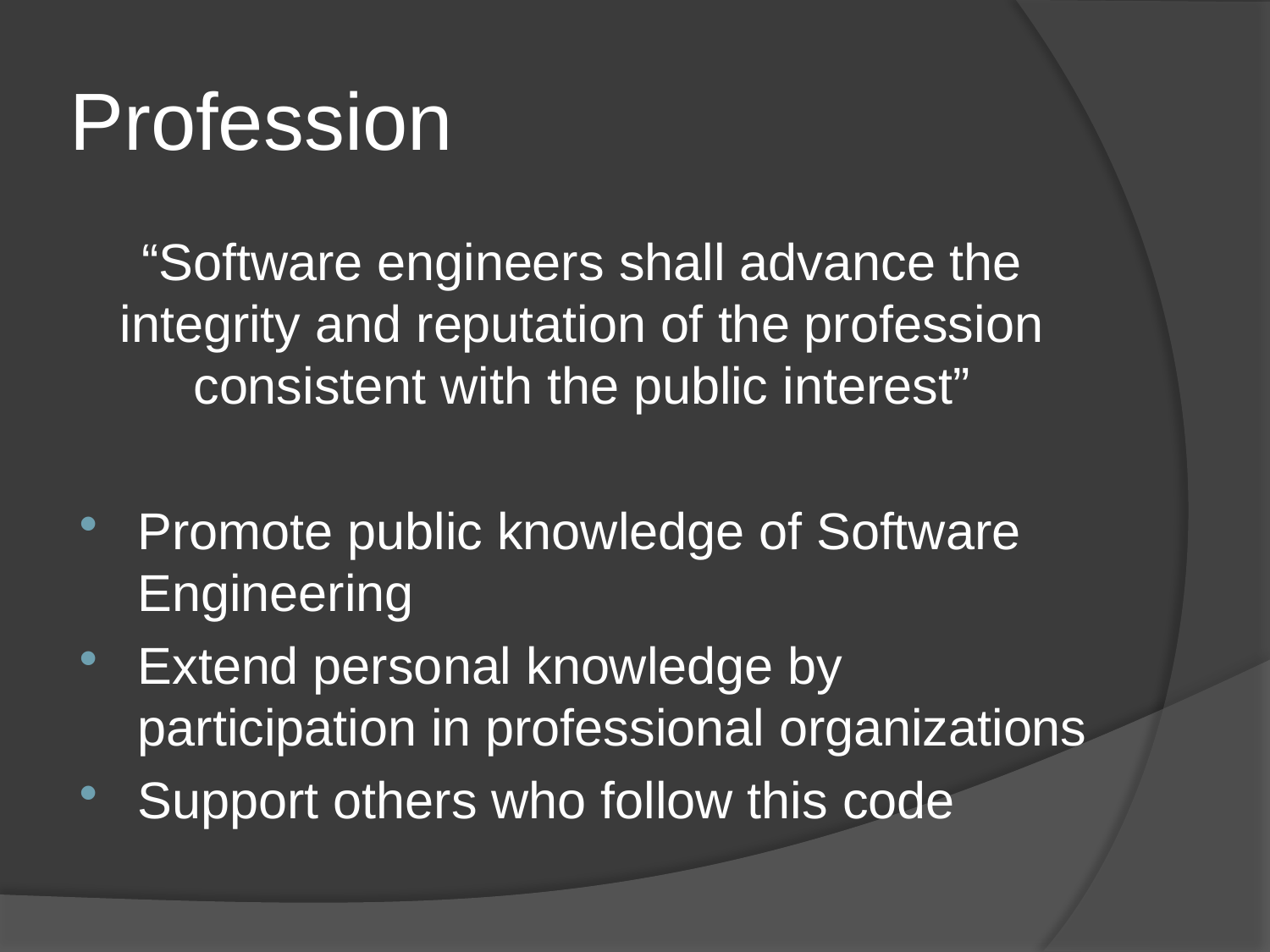

# Profession
“Software engineers shall advance the integrity and reputation of the profession consistent with the public interest”

Promote public knowledge of Software Engineering
Extend personal knowledge by participation in professional organizations
Support others who follow this code